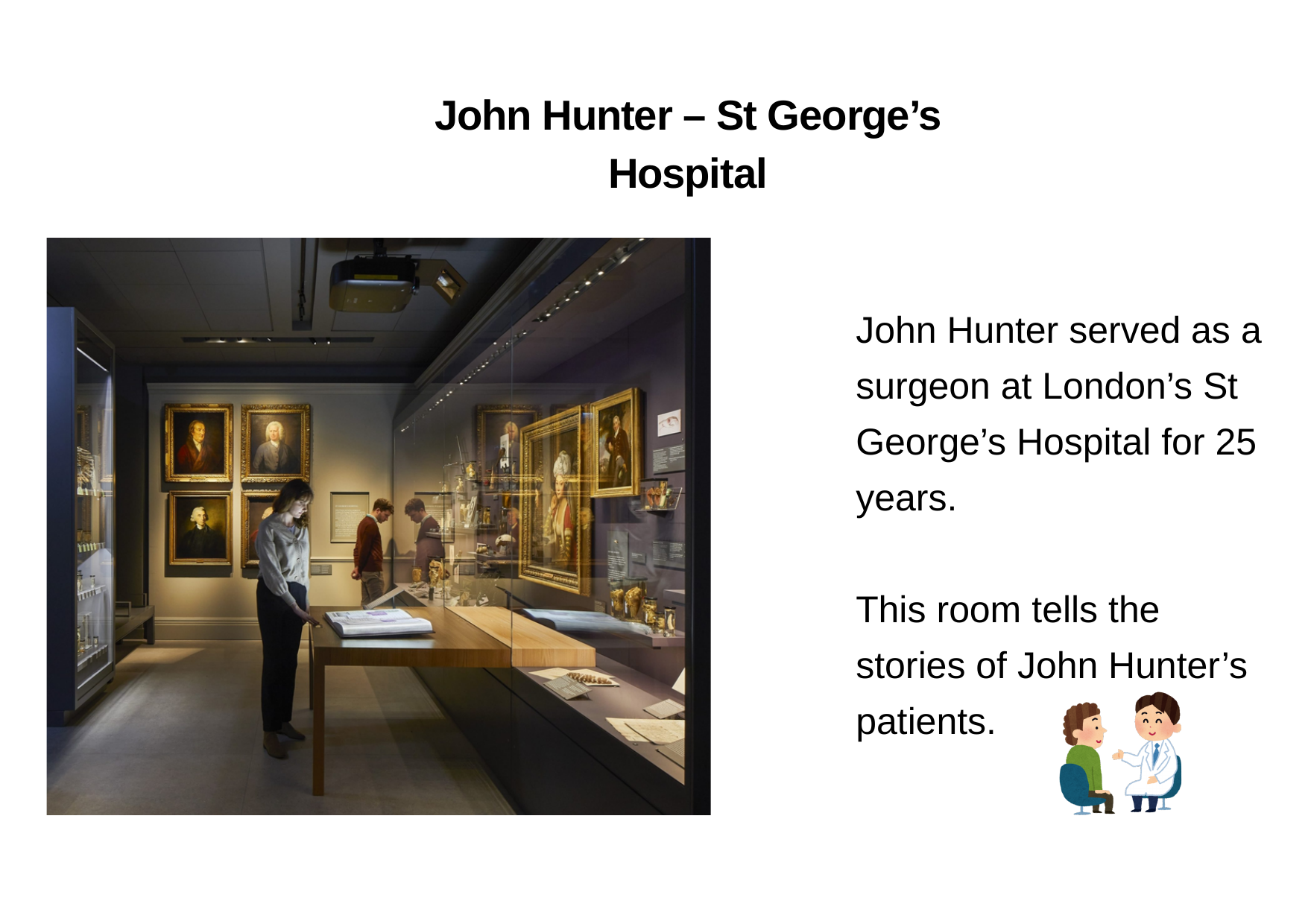

John Hunter – St George’s Hospital

John Hunter served as a surgeon at London’s St George’s Hospital for 25 years.

This room tells the stories of John Hunter’s patients.